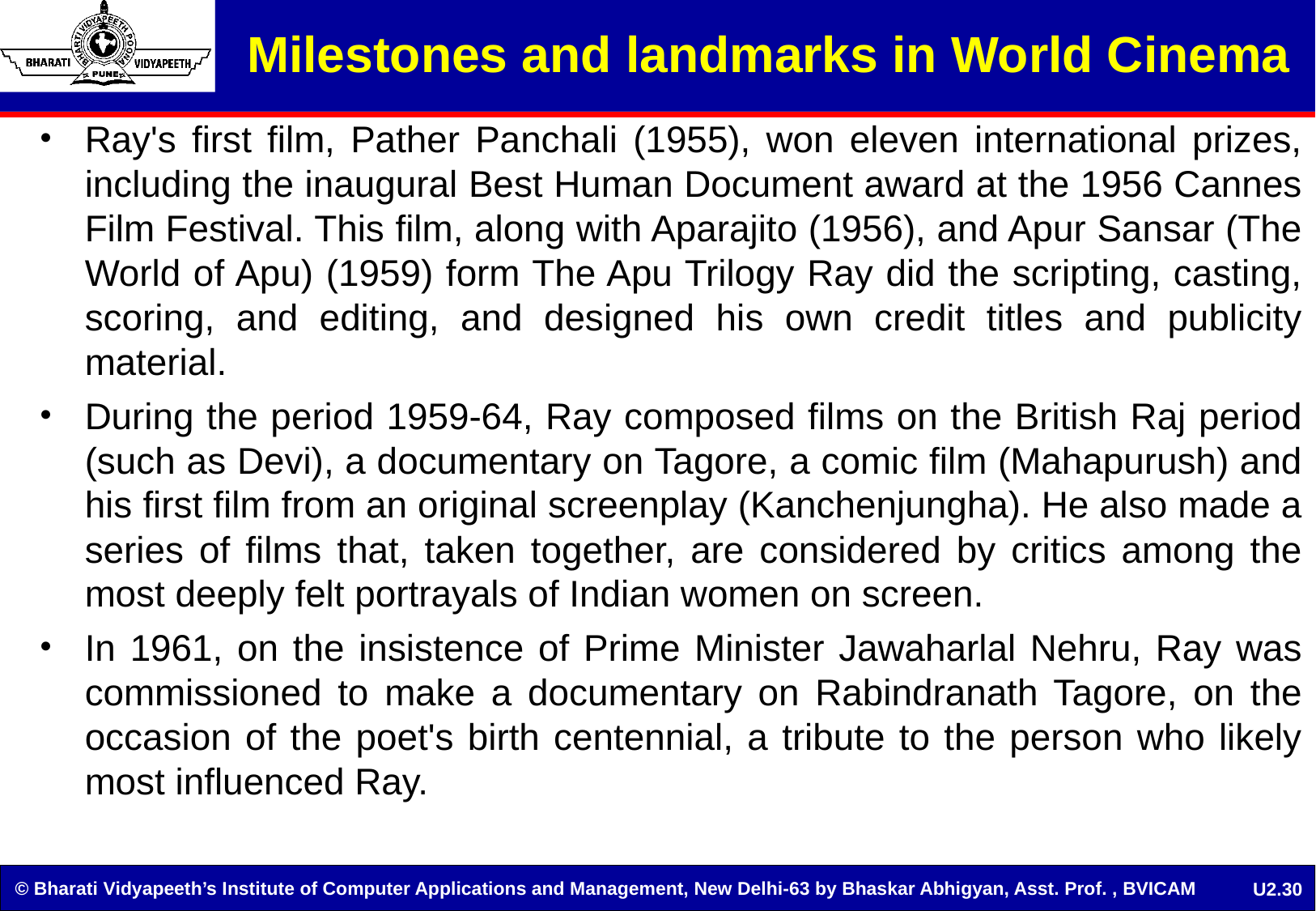

Milestones and landmarks in World Cinema
Ray's first film, Pather Panchali (1955), won eleven international prizes, including the inaugural Best Human Document award at the 1956 Cannes Film Festival. This film, along with Aparajito (1956), and Apur Sansar (The World of Apu) (1959) form The Apu Trilogy Ray did the scripting, casting, scoring, and editing, and designed his own credit titles and publicity material.
During the period 1959-64, Ray composed films on the British Raj period (such as Devi), a documentary on Tagore, a comic film (Mahapurush) and his first film from an original screenplay (Kanchenjungha). He also made a series of films that, taken together, are considered by critics among the most deeply felt portrayals of Indian women on screen.
In 1961, on the insistence of Prime Minister Jawaharlal Nehru, Ray was commissioned to make a documentary on Rabindranath Tagore, on the occasion of the poet's birth centennial, a tribute to the person who likely most influenced Ray.